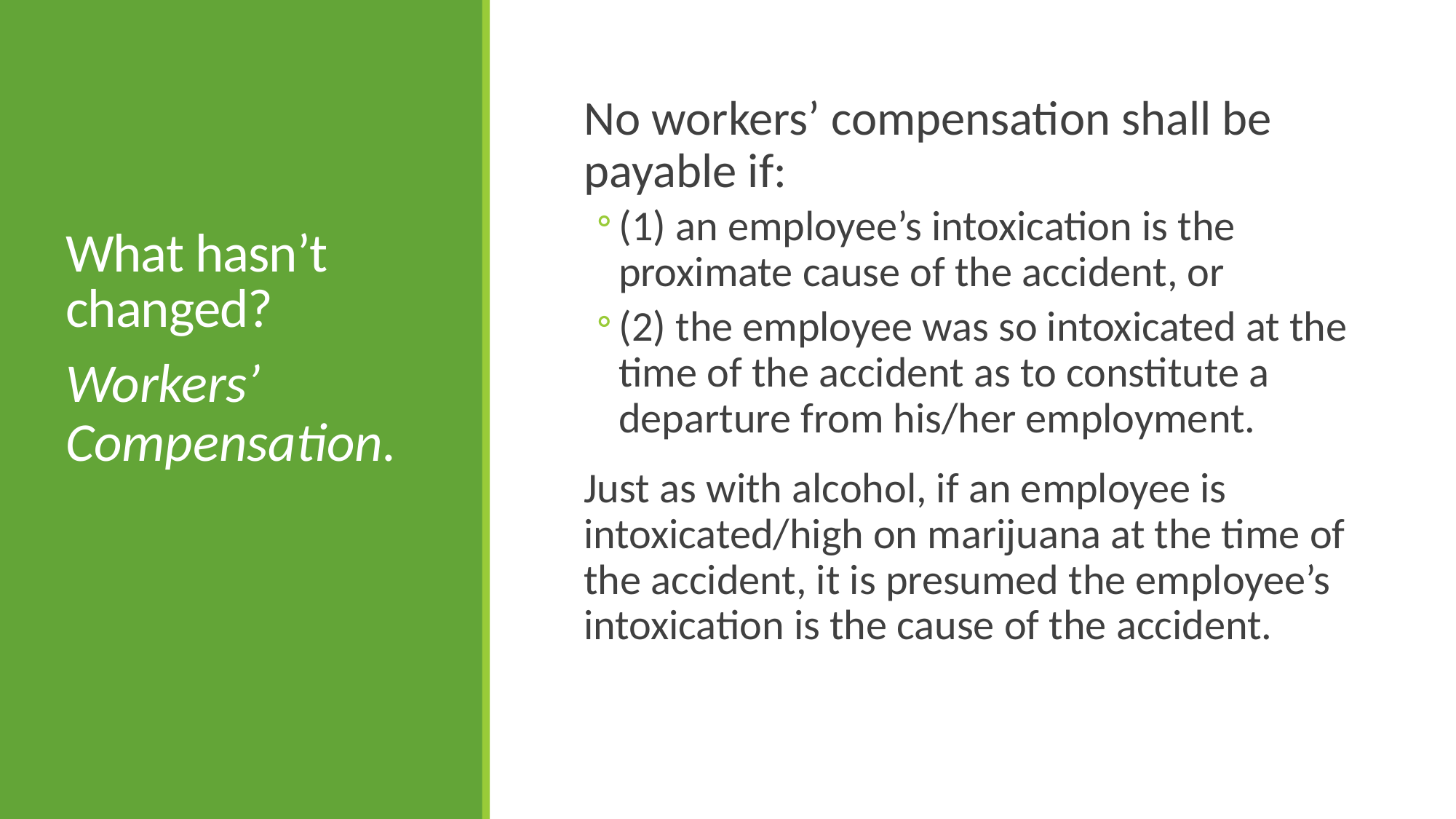

# What hasn’t changed?
No workers’ compensation shall be payable if:
(1) an employee’s intoxication is the proximate cause of the accident, or
(2) the employee was so intoxicated at the time of the accident as to constitute a departure from his/her employment.
Just as with alcohol, if an employee is intoxicated/high on marijuana at the time of the accident, it is presumed the employee’s intoxication is the cause of the accident.
Workers’ Compensation.